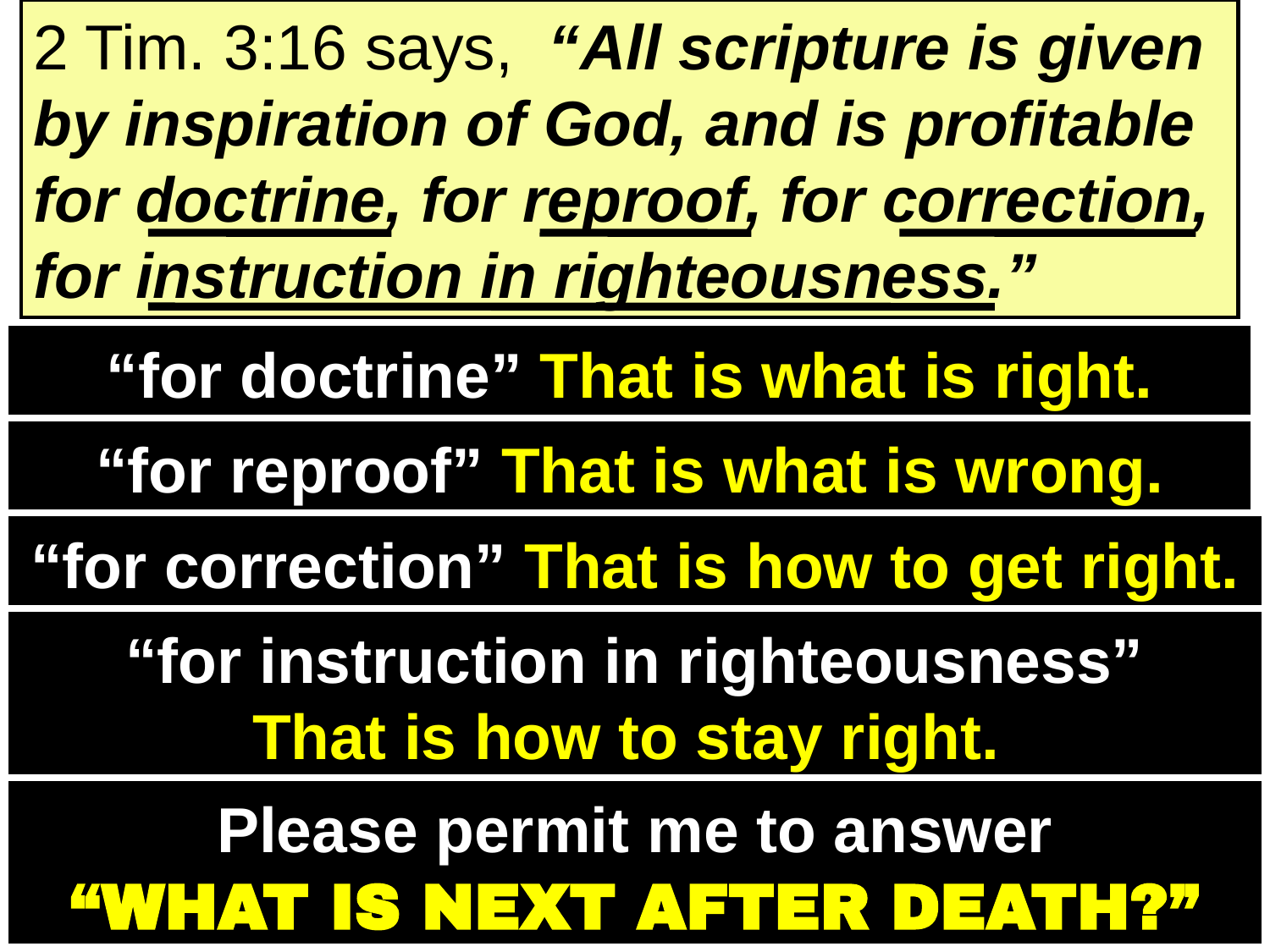

2 Tim. 3:16 says,  “All scripture is given by inspiration of God, and is profitable for doctrine, for reproof, for correction, for instruction in righteousness.”

“for doctrine” That is what is right.

“for reproof” That is what is wrong.

“for correction” That is how to get right.

“for instruction in righteousness”
That is how to stay right.
Please permit me to answer
“WHAT IS NEXT AFTER DEATH?”